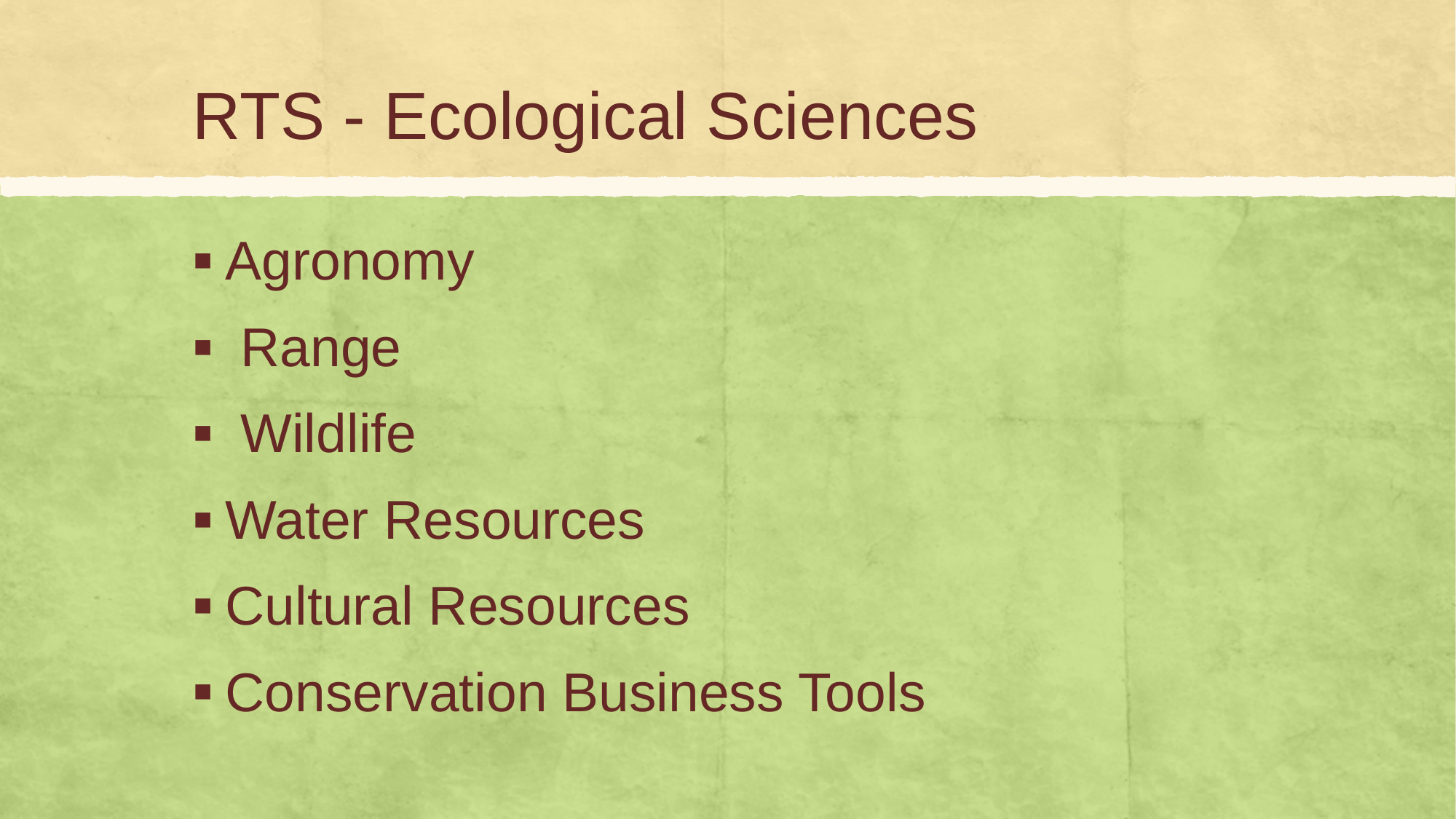

# RTS - Ecological Sciences
Agronomy
 Range
 Wildlife
Water Resources
Cultural Resources
Conservation Business Tools